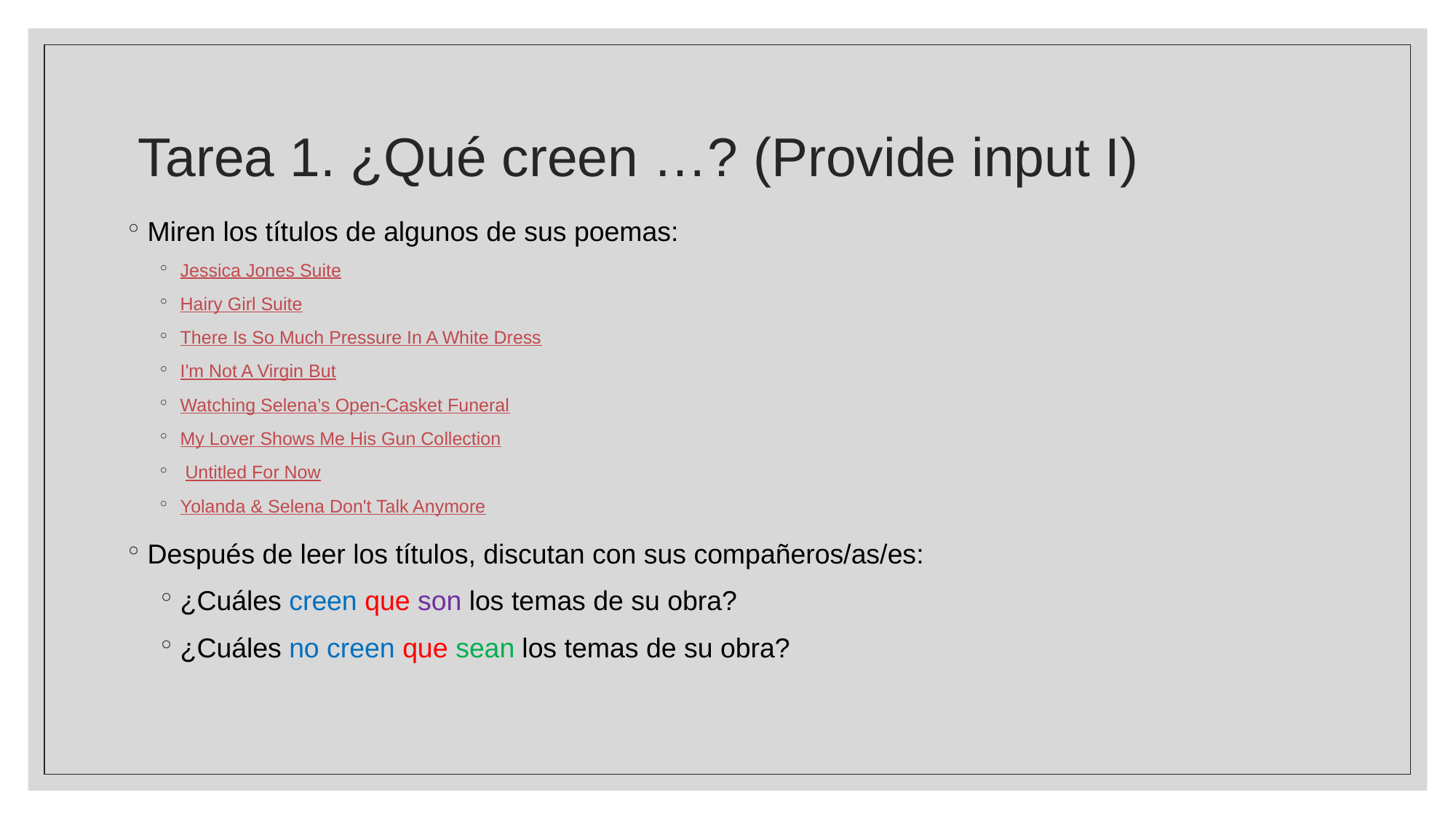

# Tarea 1. ¿Qué creen …? (Provide input I)
Miren los títulos de algunos de sus poemas:
Jessica Jones Suite
Hairy Girl Suite
There Is So Much Pressure In A White Dress
I'm Not A Virgin But
Watching Selena’s Open-Casket Funeral
My Lover Shows Me His Gun Collection
 Untitled For Now
Yolanda & Selena Don't Talk Anymore
Después de leer los títulos, discutan con sus compañeros/as/es:
¿Cuáles creen que son los temas de su obra?
¿Cuáles no creen que sean los temas de su obra?